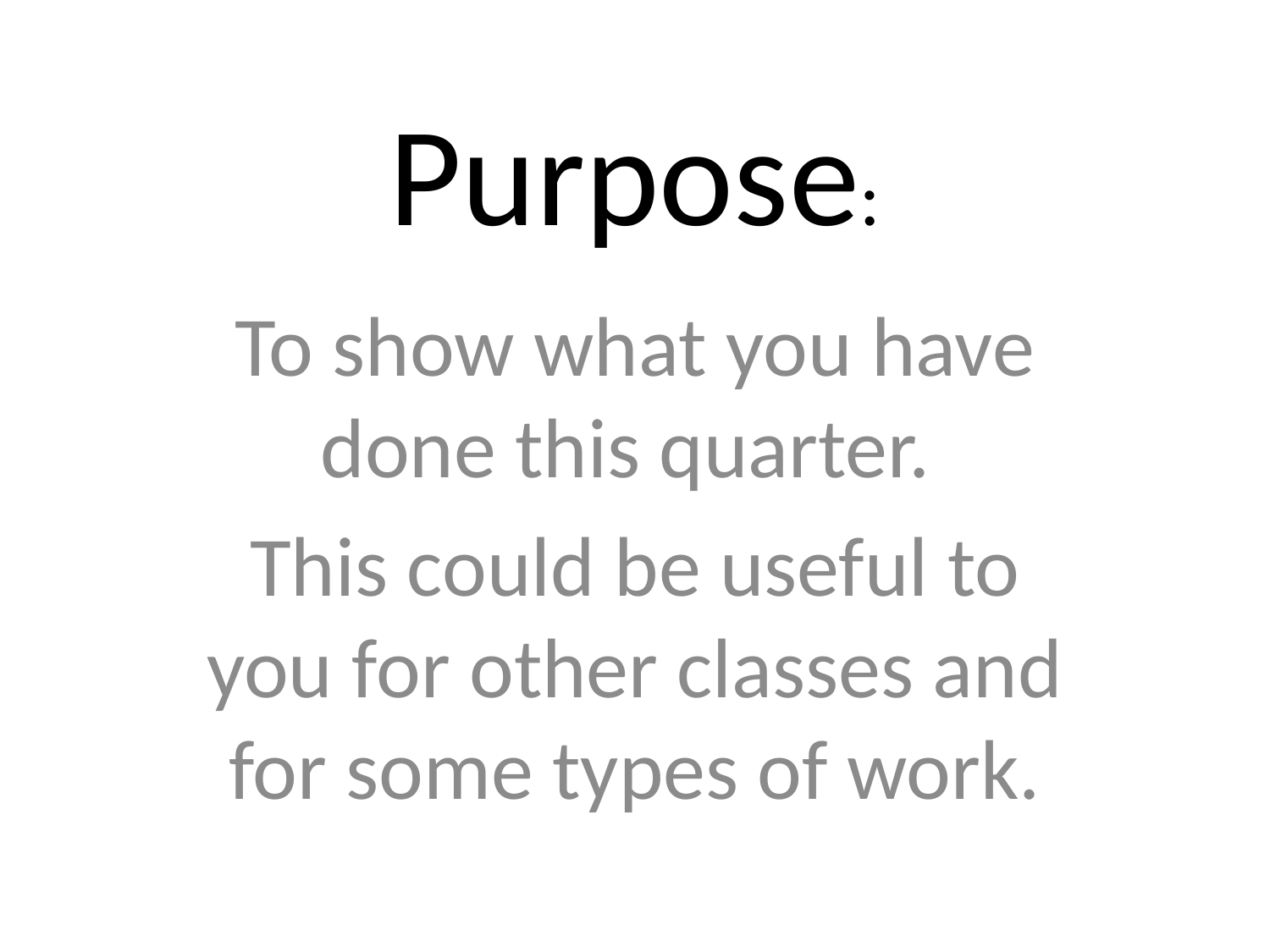

# Purpose:
To show what you have done this quarter.
This could be useful to you for other classes and for some types of work.